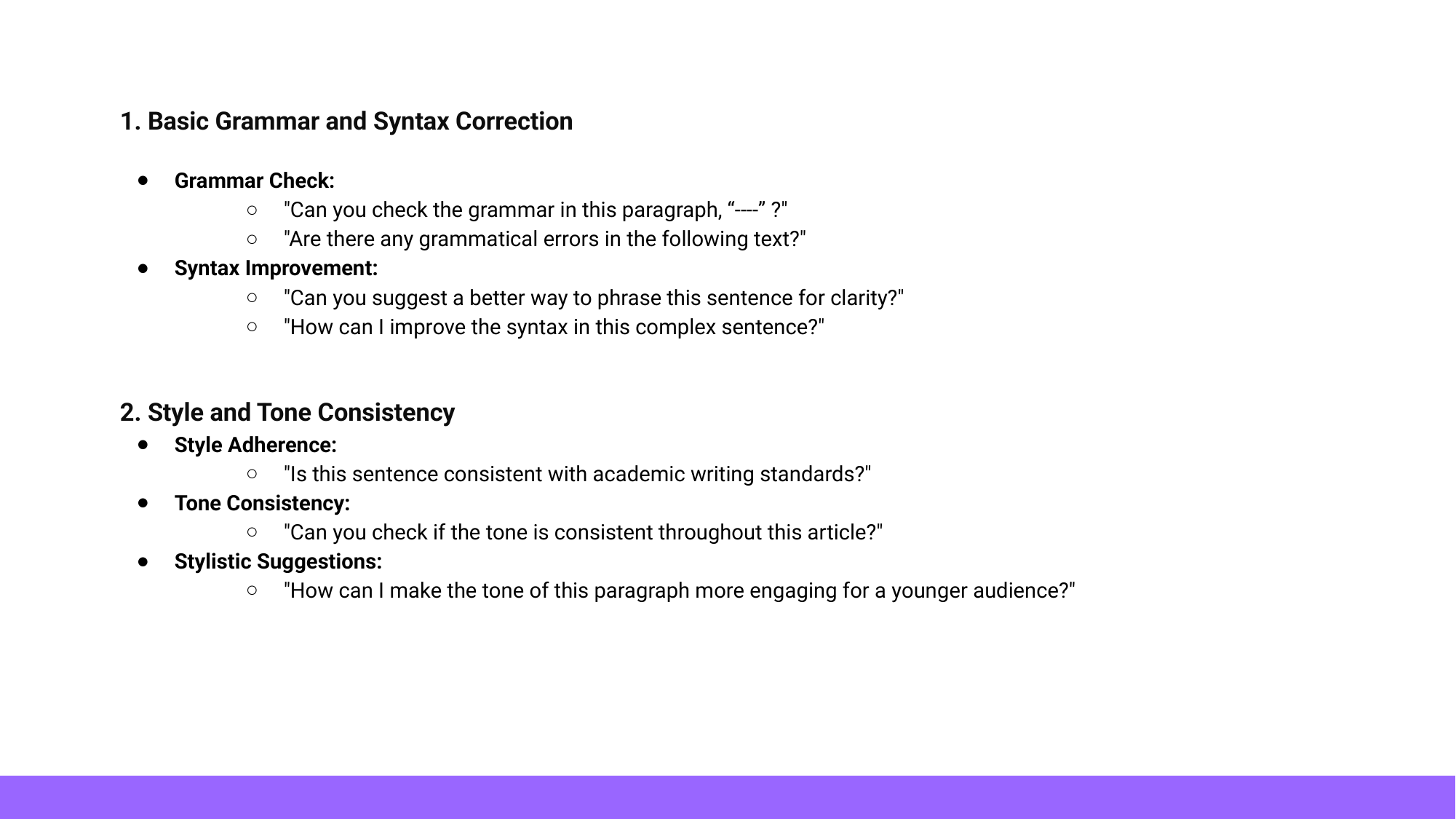

1. Basic Grammar and Syntax Correction
Grammar Check:
"Can you check the grammar in this paragraph, “----” ?"
"Are there any grammatical errors in the following text?"
Syntax Improvement:
"Can you suggest a better way to phrase this sentence for clarity?"
"How can I improve the syntax in this complex sentence?"

2. Style and Tone Consistency
Style Adherence:
"Is this sentence consistent with academic writing standards?"
Tone Consistency:
"Can you check if the tone is consistent throughout this article?"
Stylistic Suggestions:
"How can I make the tone of this paragraph more engaging for a younger audience?"